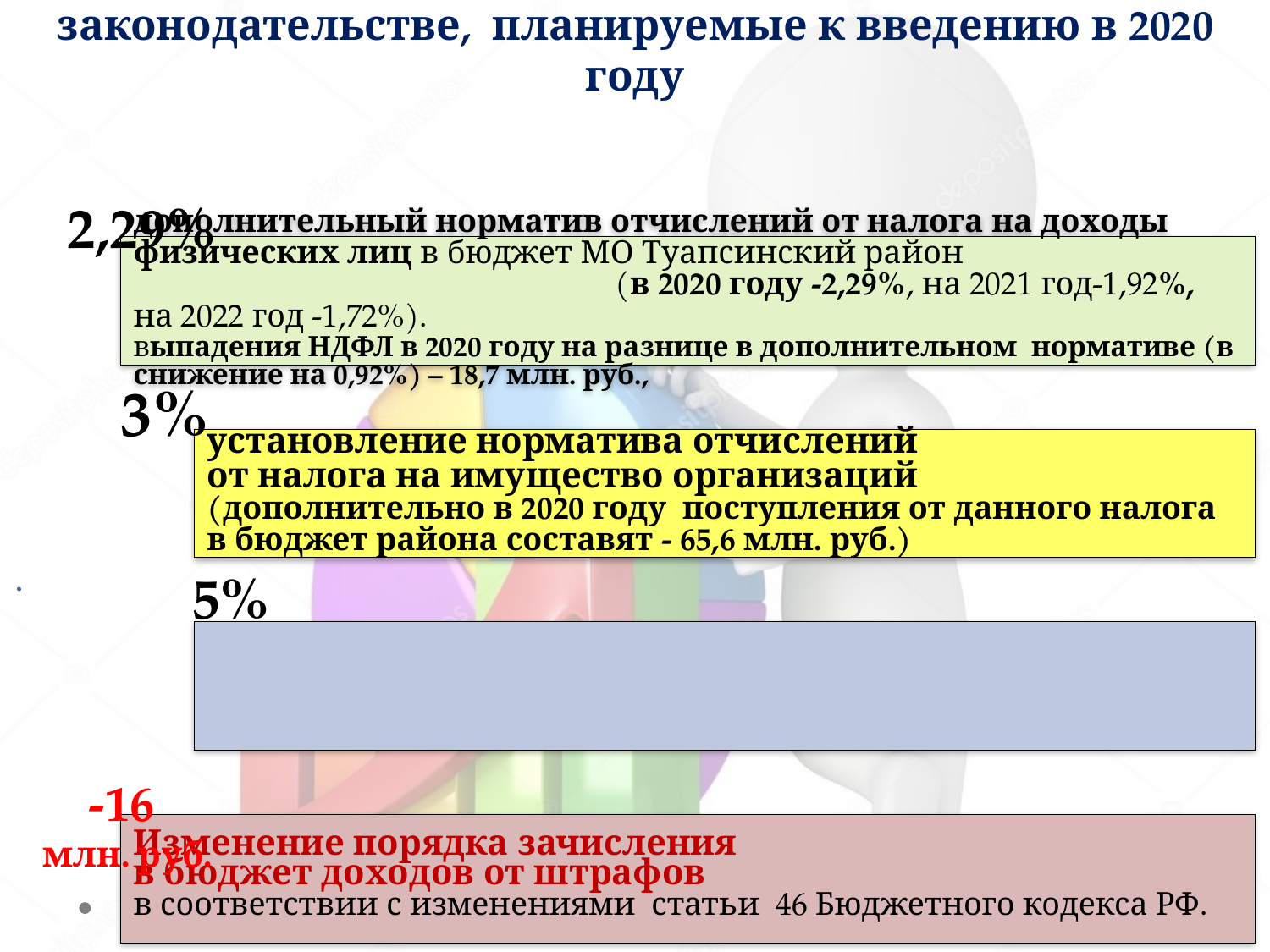

# Изменения в бюджетном и налоговом  законодательстве,  планируемые к введению в 2020 году
выпадения НДФЛ в 2020 году на разнице в дополнительном  нормативе (в снижение на 0,92%) – 18,7 млн. руб.,
установление норматива отчислений
от налога на имущество организаций
(дополнительно в 2020 году  поступления от данного налога в бюджет района составят - 65,6 млн. руб.)
в бюджет доходов от штрафов
в соответствии с изменениями  статьи  46 Бюджетного кодекса РФ.
2,29%
3%
5%
-16
млн. руб.